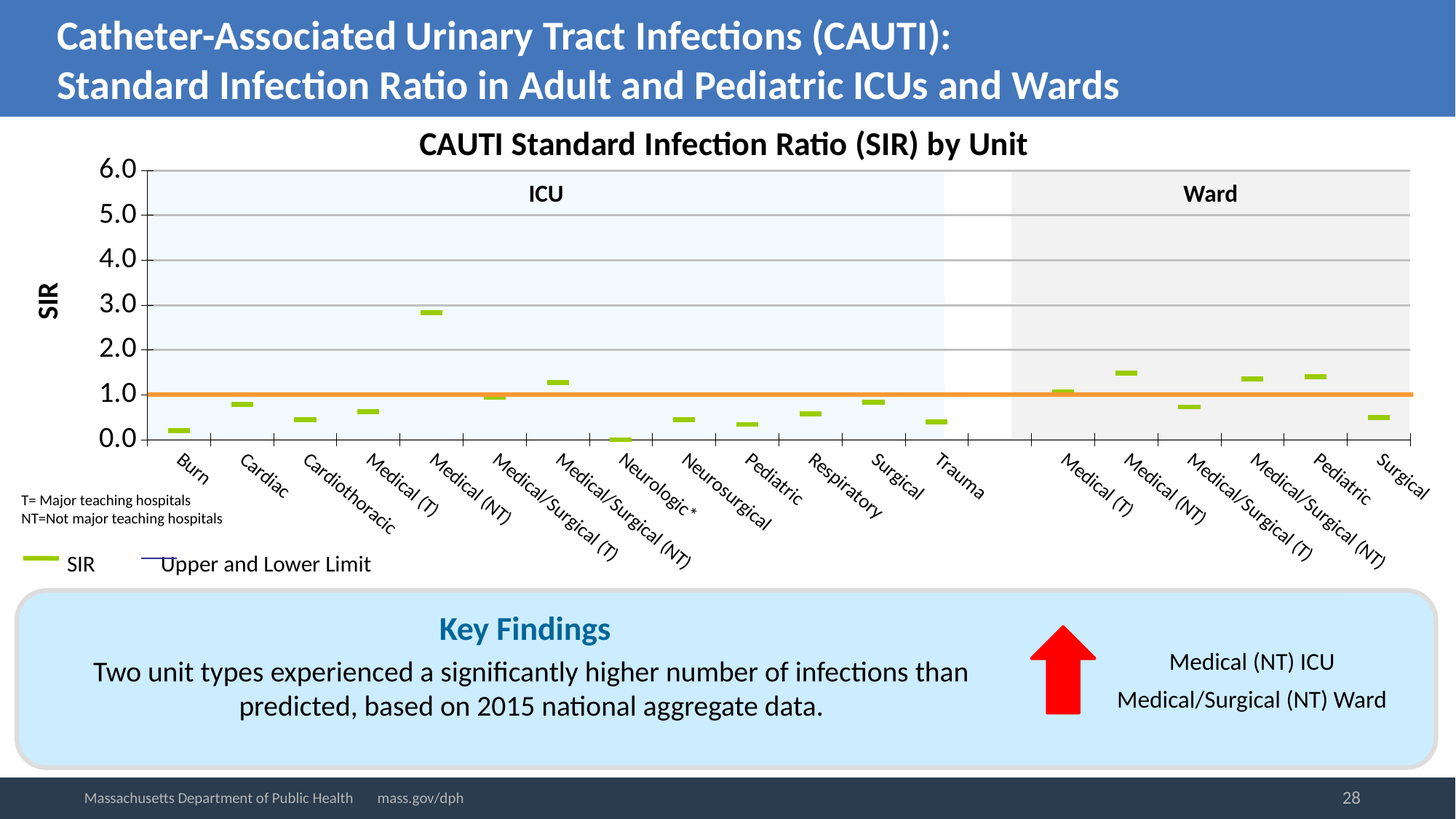

# Catheter-Associated Urinary Tract Infections (CAUTI): Standard Infection Ratio in Adult and Pediatric ICUs and Wards

### Chart: CAUTI Standard Infection Ratio (SIR) by Unit

| Category | Upper CI | Lower CI | SIR |  |
|---|---|---|---|---|
| Burn | 0.99 | 0.01 | 0.2 | None |
| Cardiac | 1.3 | 0.45 | 0.79 | None |
| Cardiothoracic | 0.75 | 0.25 | 0.45 | None |
| Medical (T) | 0.88 | 0.44 | 0.63 | None |
| Medical (NT) | 5.38 | 1.32 | 2.83 | None |
| Medical/Surgical (T) | 1.33 | 0.66 | 0.95 | None |
| Medical/Surgical (NT) | 1.65 | 0.95 | 1.27 | None |
| Neurologic* | 1.36 | 0.0 | 0.0 | None |
| Neurosurgical | 0.75 | 0.24 | 0.44 | None |
| Pediatric | 0.92 | 0.09 | 0.34 | None |
| Respiratory | 1.08 | 0.26 | 0.57 | None |
| Surgical | 1.1 | 0.63 | 0.84 | None |
| Trauma | 0.83 | 0.16 | 0.4 | None |
|  | None | None | None | None |
| Medical (T) | 1.33 | 0.85 | 1.07 | None |
| Medical (NT) | 2.57 | 0.78 | 1.48 | None |
| Medical/Surgical (T) | 1.13 | 0.45 | 0.73 | None |
| Medical/Surgical (NT) | 1.71 | 1.05 | 1.35 | None |
| Pediatric | 3.8 | 0.36 | 1.4 | None |
| Surgical | 0.72 | 0.33 | 0.5 | None |
ICU
Ward
T= Major teaching hospitals
NT=Not major teaching hospitals
           SIR	        Upper and Lower Limit

Medical (NT) ICU
Medical/Surgical (NT) Ward
Key Findings
Two unit types experienced a significantly higher number of infections than predicted, based on 2015 national aggregate data.

28
Massachusetts Department of Public Health       mass.gov/dph